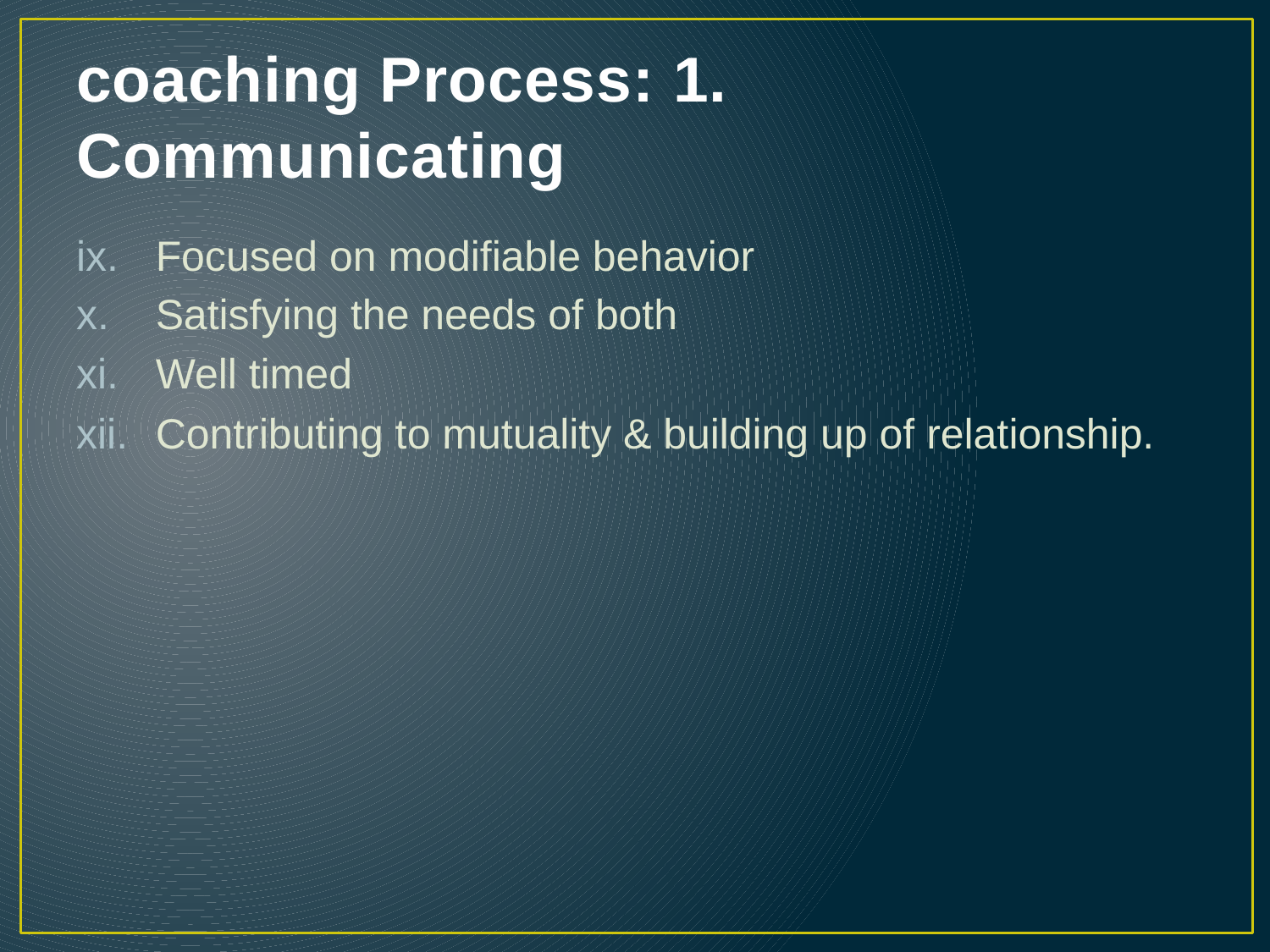

# coaching Process: 1. Communicating
Focused on modifiable behavior
Satisfying the needs of both
Well timed
Contributing to mutuality & building up of relationship.